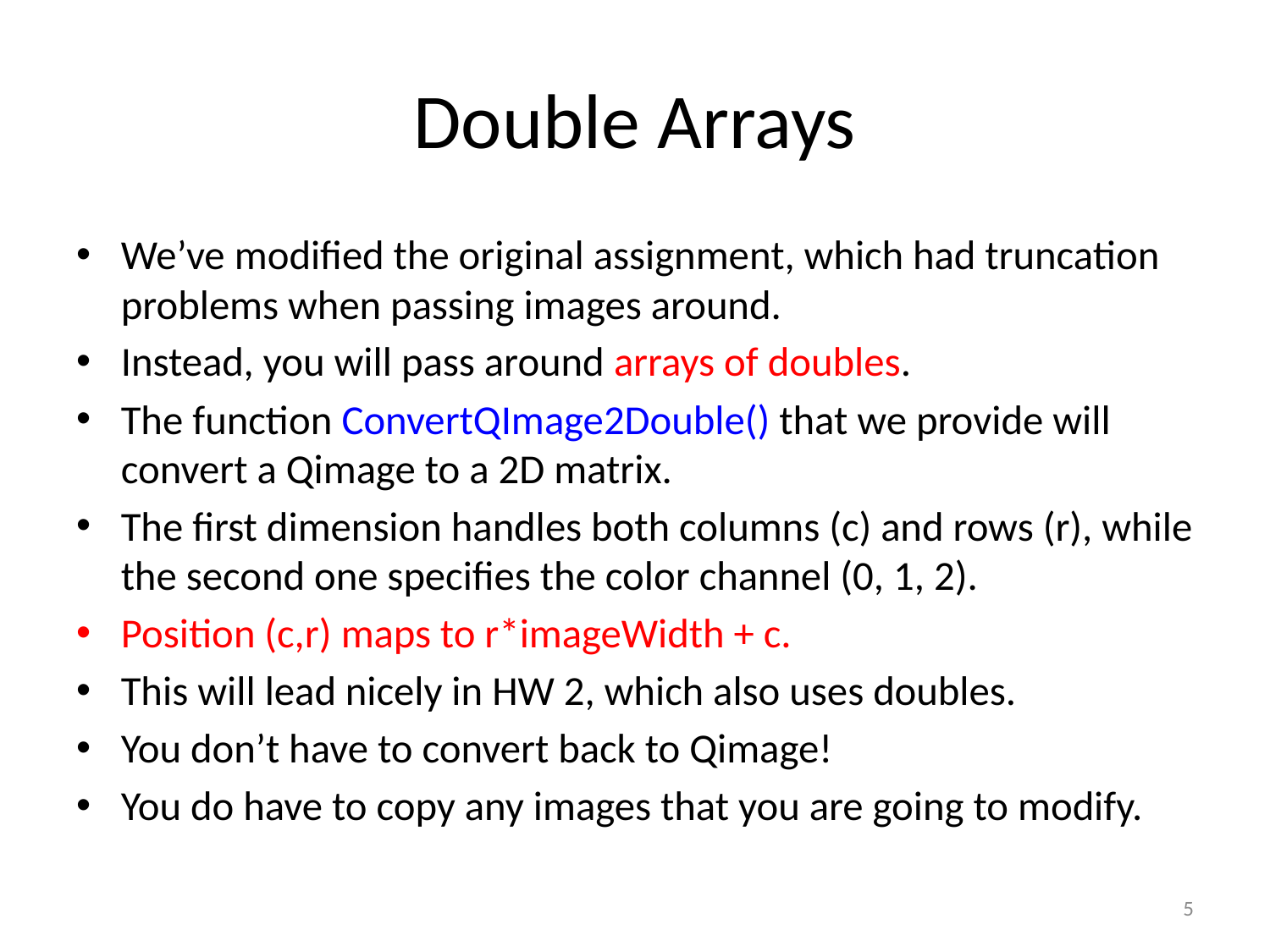

# Double Arrays
We’ve modified the original assignment, which had truncation problems when passing images around.
Instead, you will pass around arrays of doubles.
The function ConvertQImage2Double() that we provide will convert a Qimage to a 2D matrix.
The first dimension handles both columns (c) and rows (r), while the second one specifies the color channel (0, 1, 2).
Position (c,r) maps to r*imageWidth + c.
This will lead nicely in HW 2, which also uses doubles.
You don’t have to convert back to Qimage!
You do have to copy any images that you are going to modify.
5